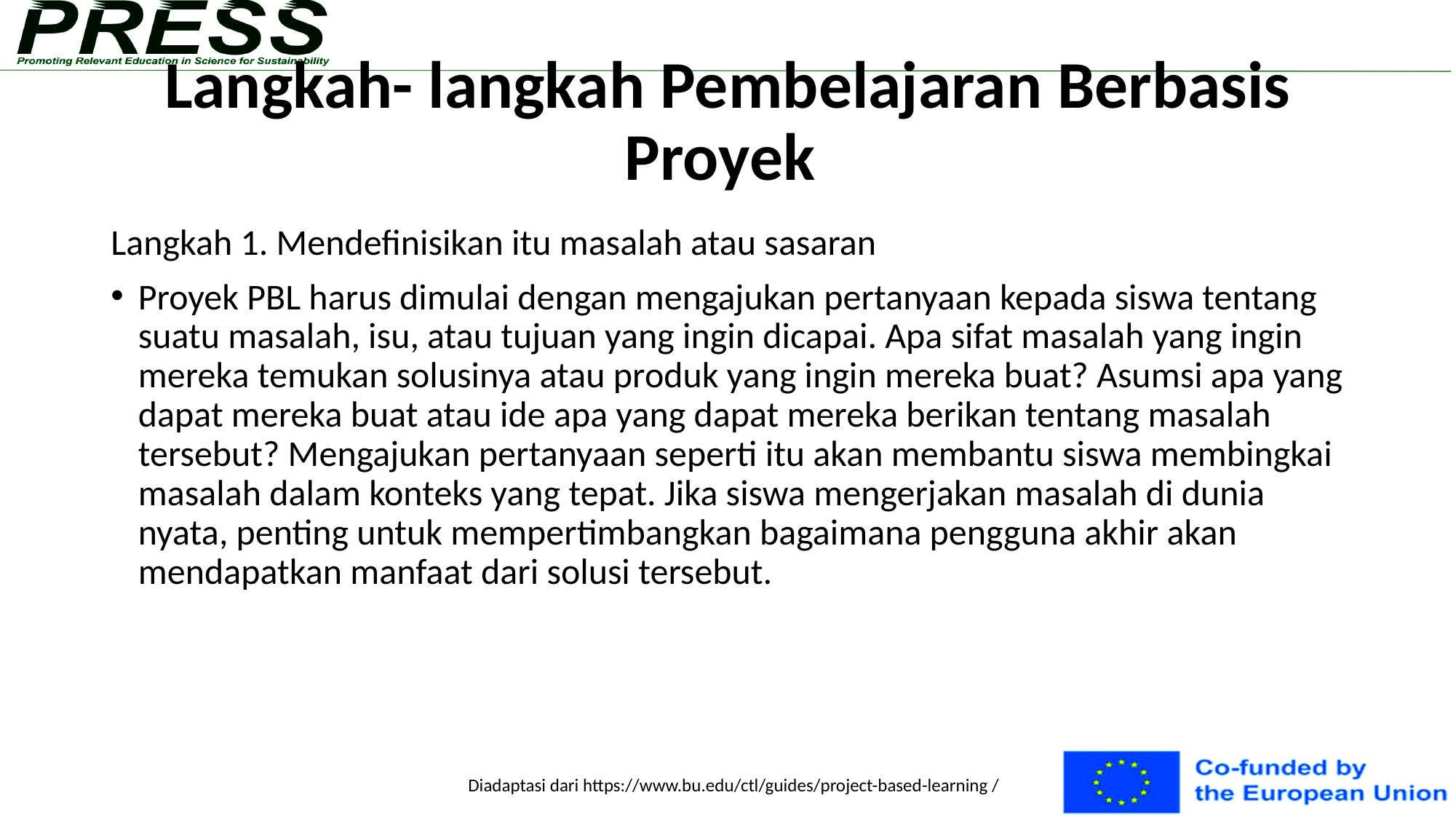

# Langkah- langkah Pembelajaran Berbasis Proyek
Langkah 1. Mendefinisikan itu masalah atau sasaran
Proyek PBL harus dimulai dengan mengajukan pertanyaan kepada siswa tentang suatu masalah, isu, atau tujuan yang ingin dicapai. Apa sifat masalah yang ingin mereka temukan solusinya atau produk yang ingin mereka buat? Asumsi apa yang dapat mereka buat atau ide apa yang dapat mereka berikan tentang masalah tersebut? Mengajukan pertanyaan seperti itu akan membantu siswa membingkai masalah dalam konteks yang tepat. Jika siswa mengerjakan masalah di dunia nyata, penting untuk mempertimbangkan bagaimana pengguna akhir akan mendapatkan manfaat dari solusi tersebut.
Diadaptasi dari https://www.bu.edu/ctl/guides/project-based-learning /